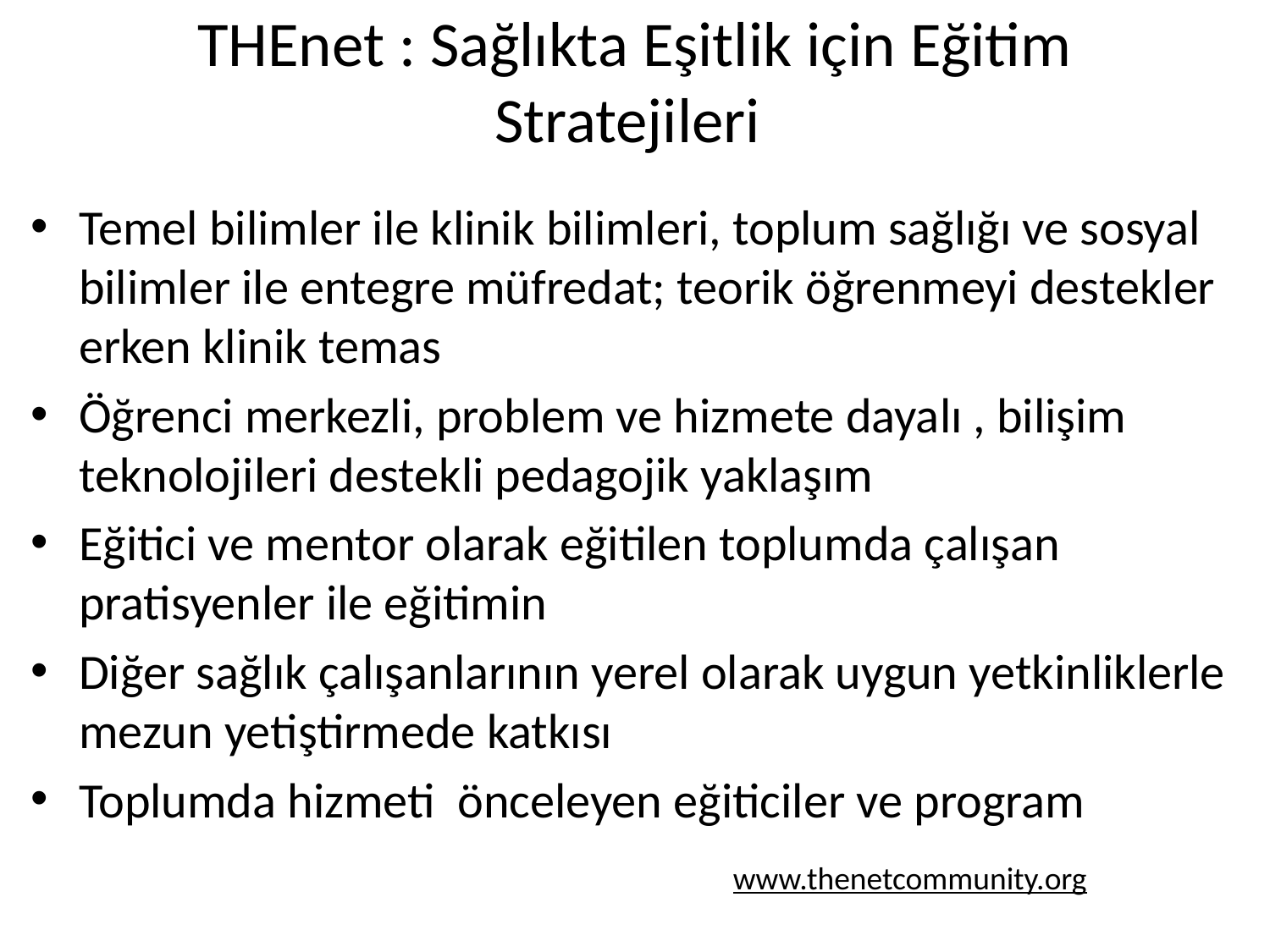

# THEnet : Sağlıkta Eşitlik için Eğitim Stratejileri
Temel bilimler ile klinik bilimleri, toplum sağlığı ve sosyal bilimler ile entegre müfredat; teorik öğrenmeyi destekler erken klinik temas
Öğrenci merkezli, problem ve hizmete dayalı , bilişim teknolojileri destekli pedagojik yaklaşım
Eğitici ve mentor olarak eğitilen toplumda çalışan pratisyenler ile eğitimin
Diğer sağlık çalışanlarının yerel olarak uygun yetkinliklerle mezun yetiştirmede katkısı
Toplumda hizmeti  önceleyen eğiticiler ve program

www.thenetcommunity.org